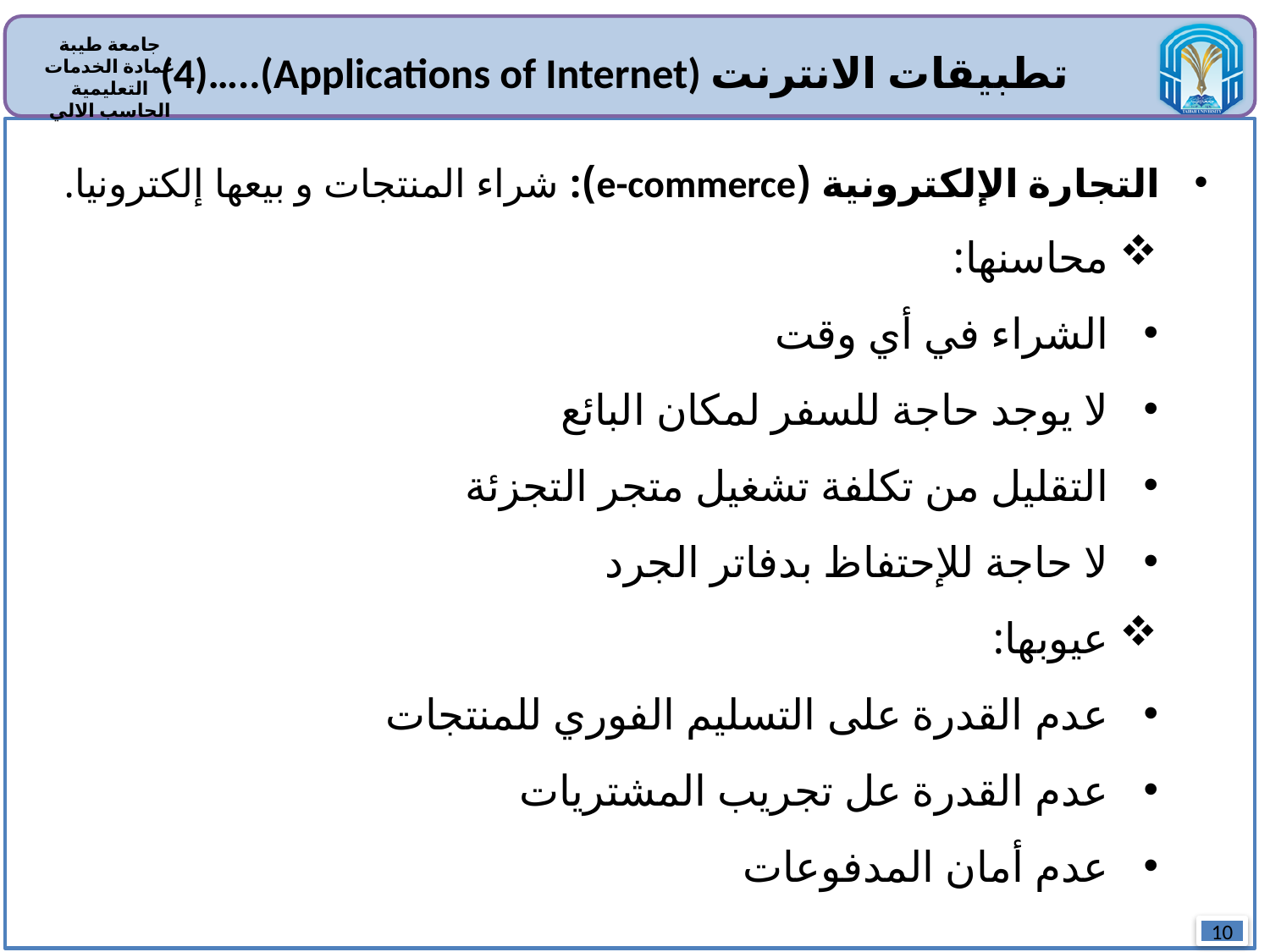

(4)…..(Applications of Internet) تطبيقات الانترنت
التجارة الإلكترونية (e-commerce): شراء المنتجات و بيعها إلكترونيا.
محاسنها:
الشراء في أي وقت
لا يوجد حاجة للسفر لمكان البائع
التقليل من تكلفة تشغيل متجر التجزئة
لا حاجة للإحتفاظ بدفاتر الجرد
عيوبها:
عدم القدرة على التسليم الفوري للمنتجات
عدم القدرة عل تجريب المشتريات
عدم أمان المدفوعات